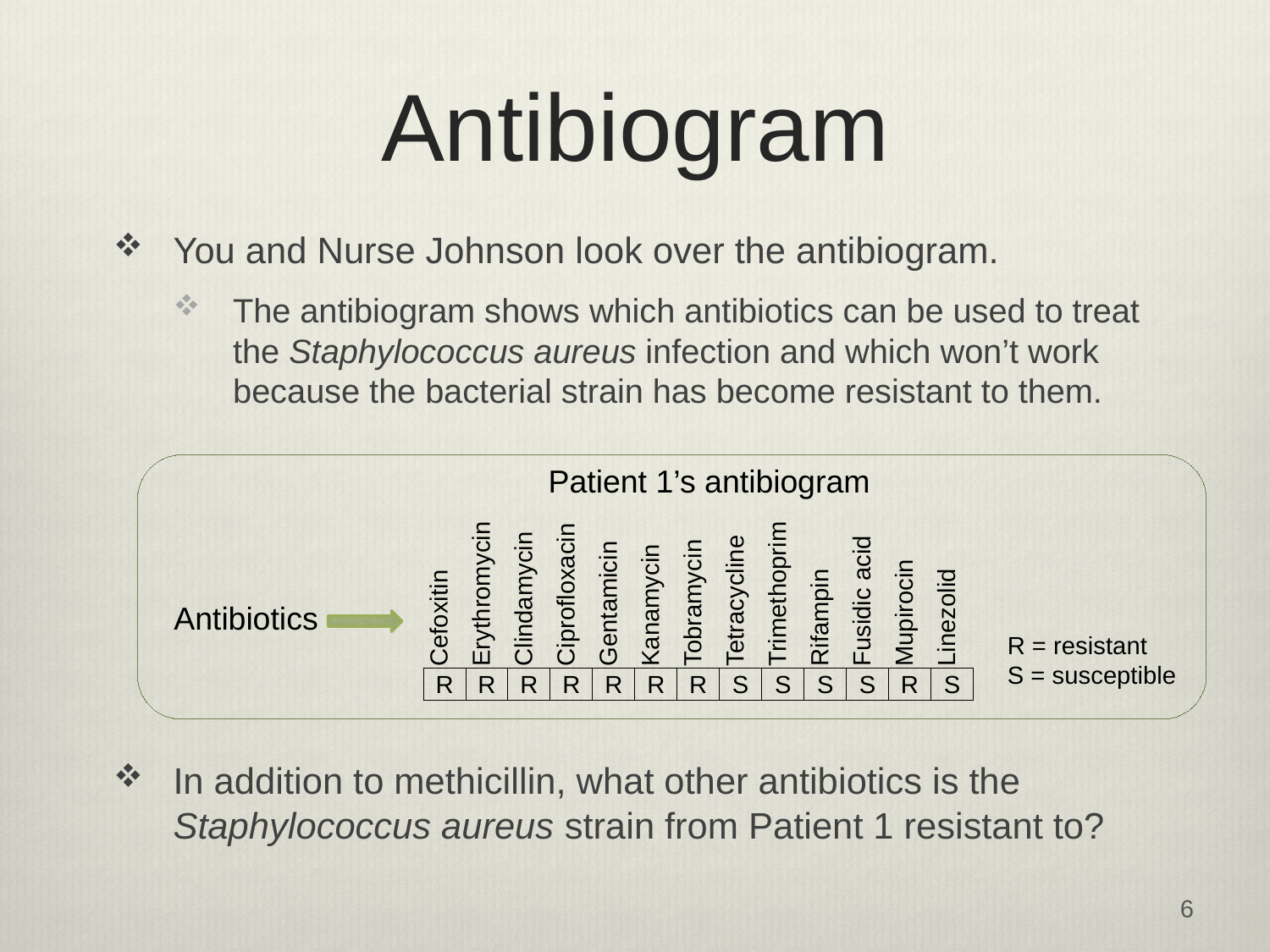

# Antibiogram
You and Nurse Johnson look over the antibiogram.
The antibiogram shows which antibiotics can be used to treat the Staphylococcus aureus infection and which won’t work because the bacterial strain has become resistant to them.

In addition to methicillin, what other antibiotics is the Staphylococcus aureus strain from Patient 1 resistant to?

Patient 1’s antibiogram
| Cefoxitin | Erythromycin | Clindamycin | Ciprofloxacin | Gentamicin | Kanamycin | Tobramycin | Tetracycline | Trimethoprim | Rifampin | Fusidic acid | Mupirocin | Linezolid |
| --- | --- | --- | --- | --- | --- | --- | --- | --- | --- | --- | --- | --- |
| R | R | R | R | R | R | R | S | S | S | S | R | S |
Antibiotics

R = resistant
S = susceptible
6